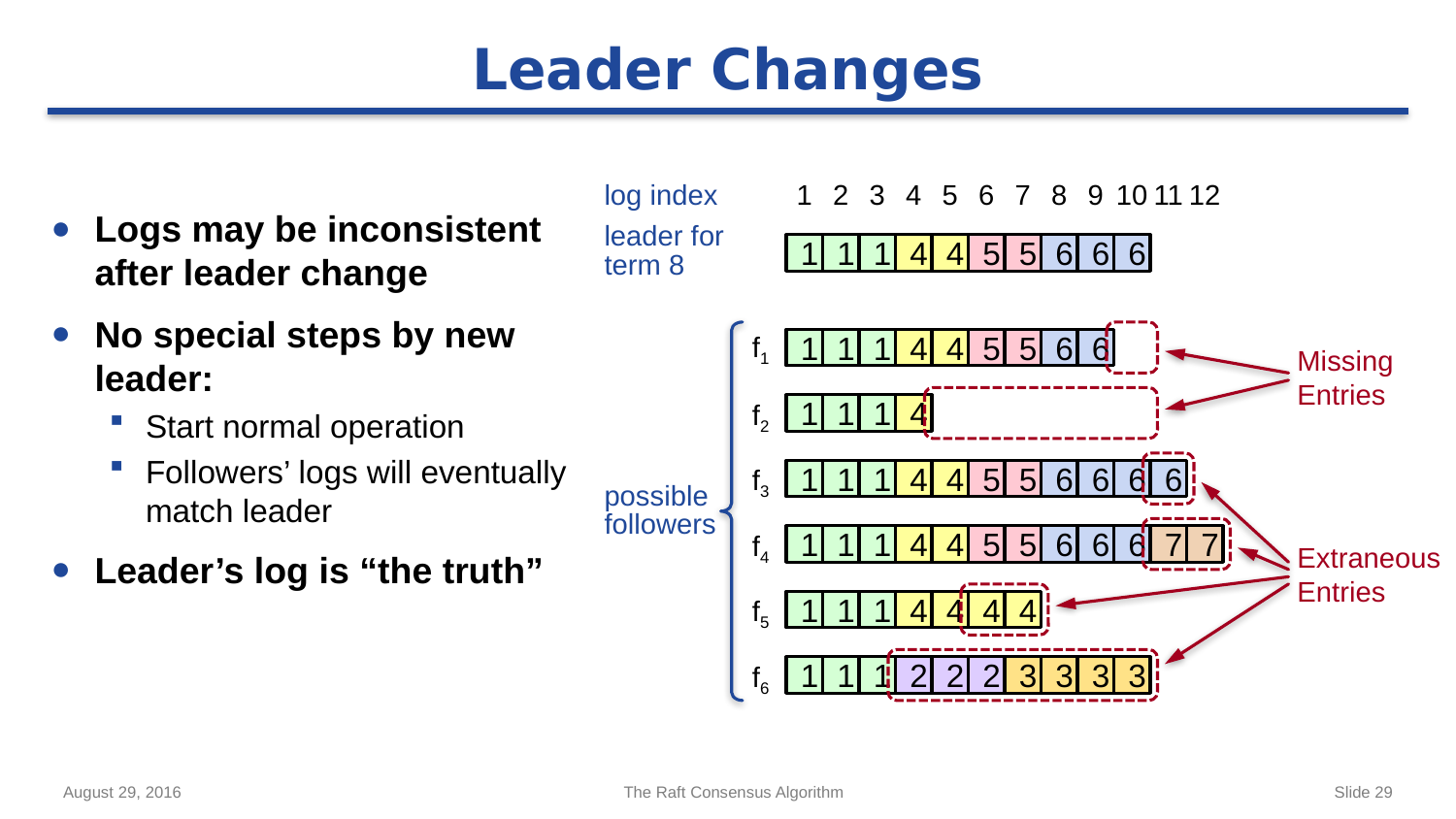

# Leader Changes
log index
1
2
3
4
5
6
7
8
9
10
11
12
Logs may be inconsistent after leader change
No special steps by new leader:
Start normal operation
Followers’ logs will eventually match leader
Leader’s log is “the truth”

leader for
term 8
1
1
1
4
4
5
5
6
6
6

Missing
Entries

f1
1
1
1
4
4
5
5
6
6
1
1
1
4
f2

Extraneous
Entries

1
1
1
4
4
5
5
6
6
6
6
f3
possible
followers
1
1
1
4
4
5
5
6
6
6
7
7
f4
1
1
1
4
4
4
4
f5
1
1
1
2
2
2
3
3
3
3
f6
August 29, 2016
The Raft Consensus Algorithm
Slide 29